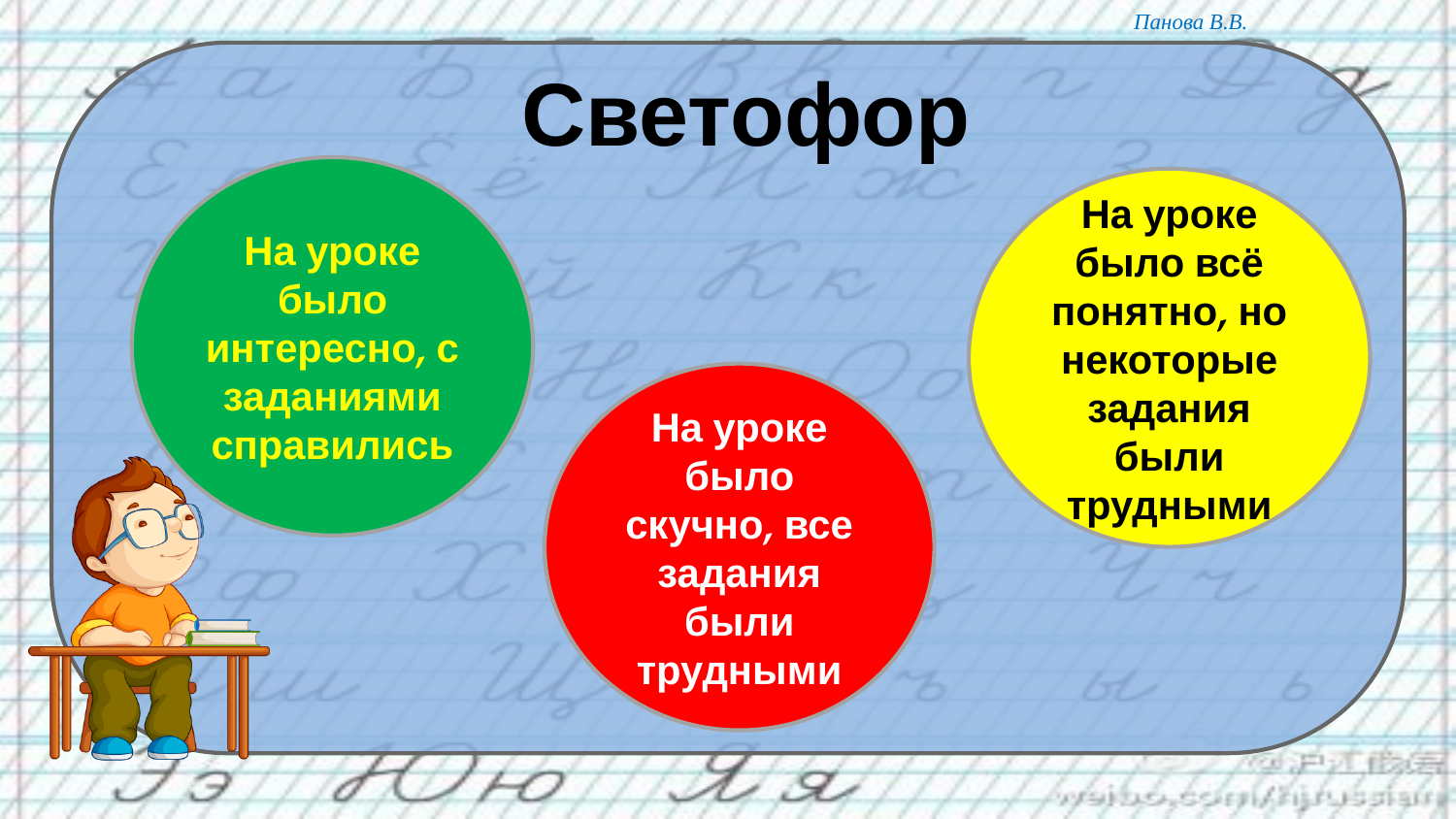

# Светофор
На уроке было интересно, с заданиями справились
На уроке было всё понятно, но некоторые задания были трудными
На уроке было скучно, все задания были трудными